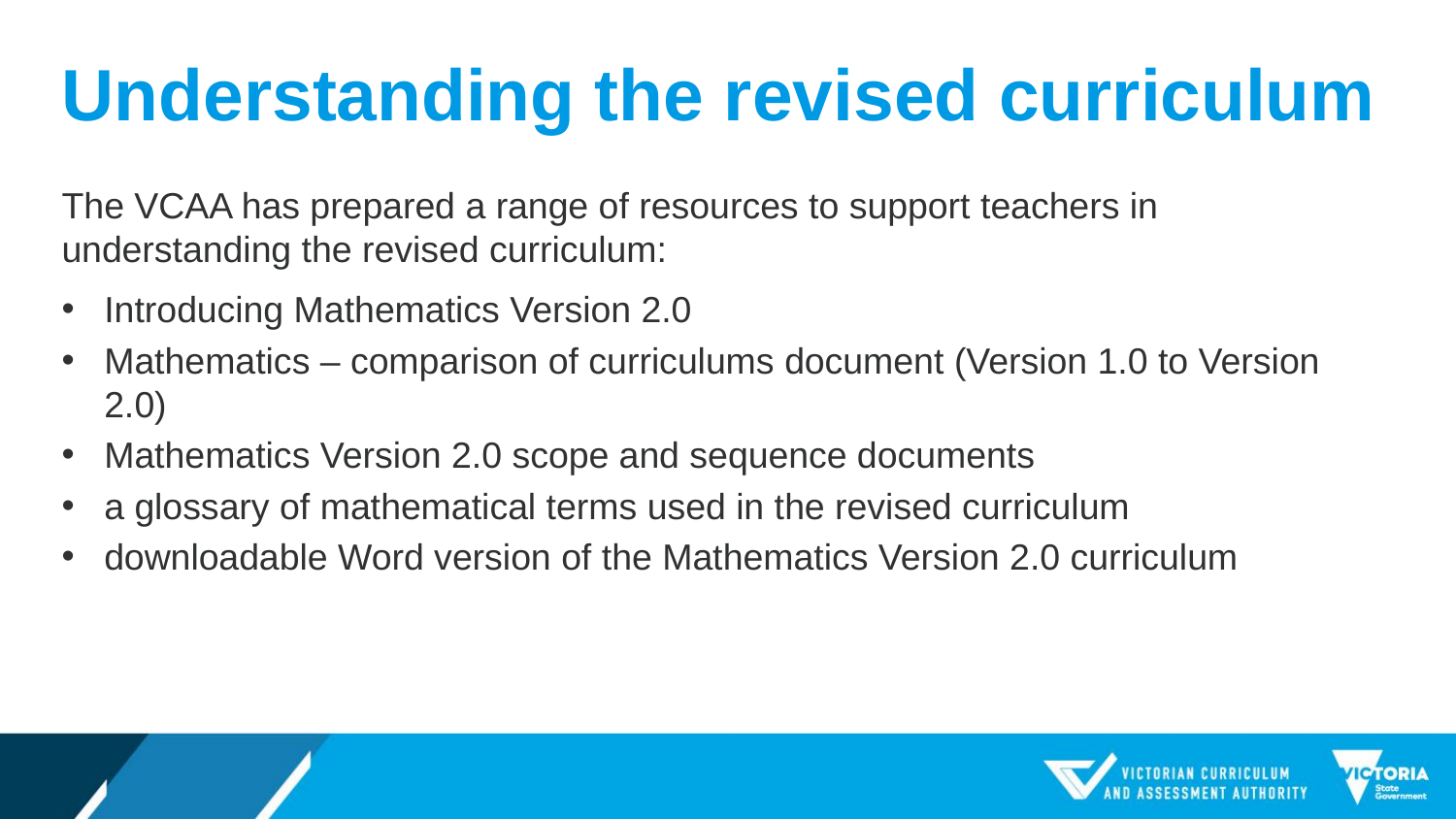

# Understanding the revised curriculum
The VCAA has prepared a range of resources to support teachers in understanding the revised curriculum:
Introducing Mathematics Version 2.0
Mathematics – comparison of curriculums document (Version 1.0 to Version 2.0)
Mathematics Version 2.0 scope and sequence documents
a glossary of mathematical terms used in the revised curriculum
downloadable Word version of the Mathematics Version 2.0 curriculum